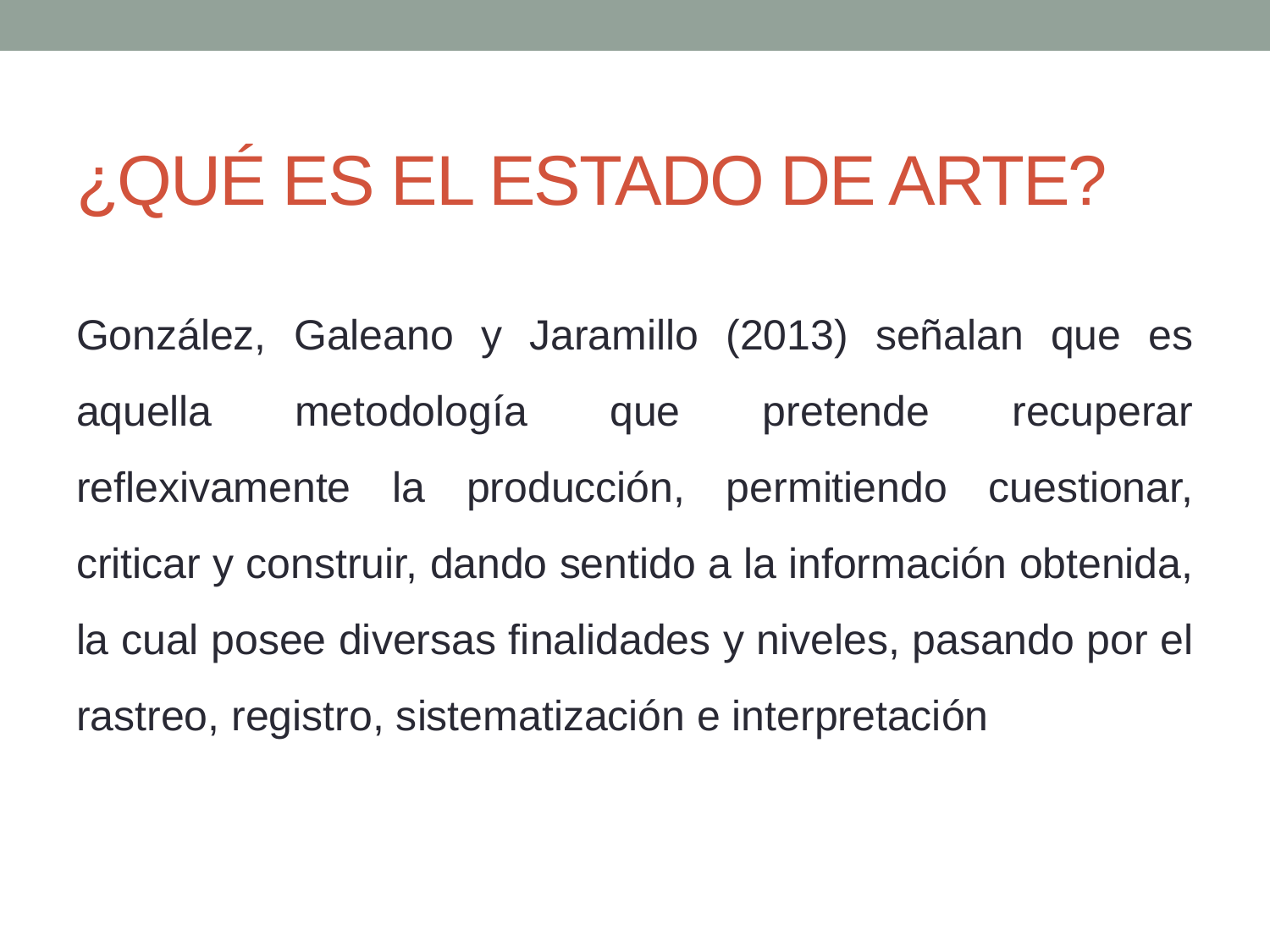

# ¿QUÉ ES EL ESTADO DE ARTE?
González, Galeano y Jaramillo (2013) señalan que es aquella metodología que pretende recuperar reflexivamente la producción, permitiendo cuestionar, criticar y construir, dando sentido a la información obtenida, la cual posee diversas finalidades y niveles, pasando por el rastreo, registro, sistematización e interpretación